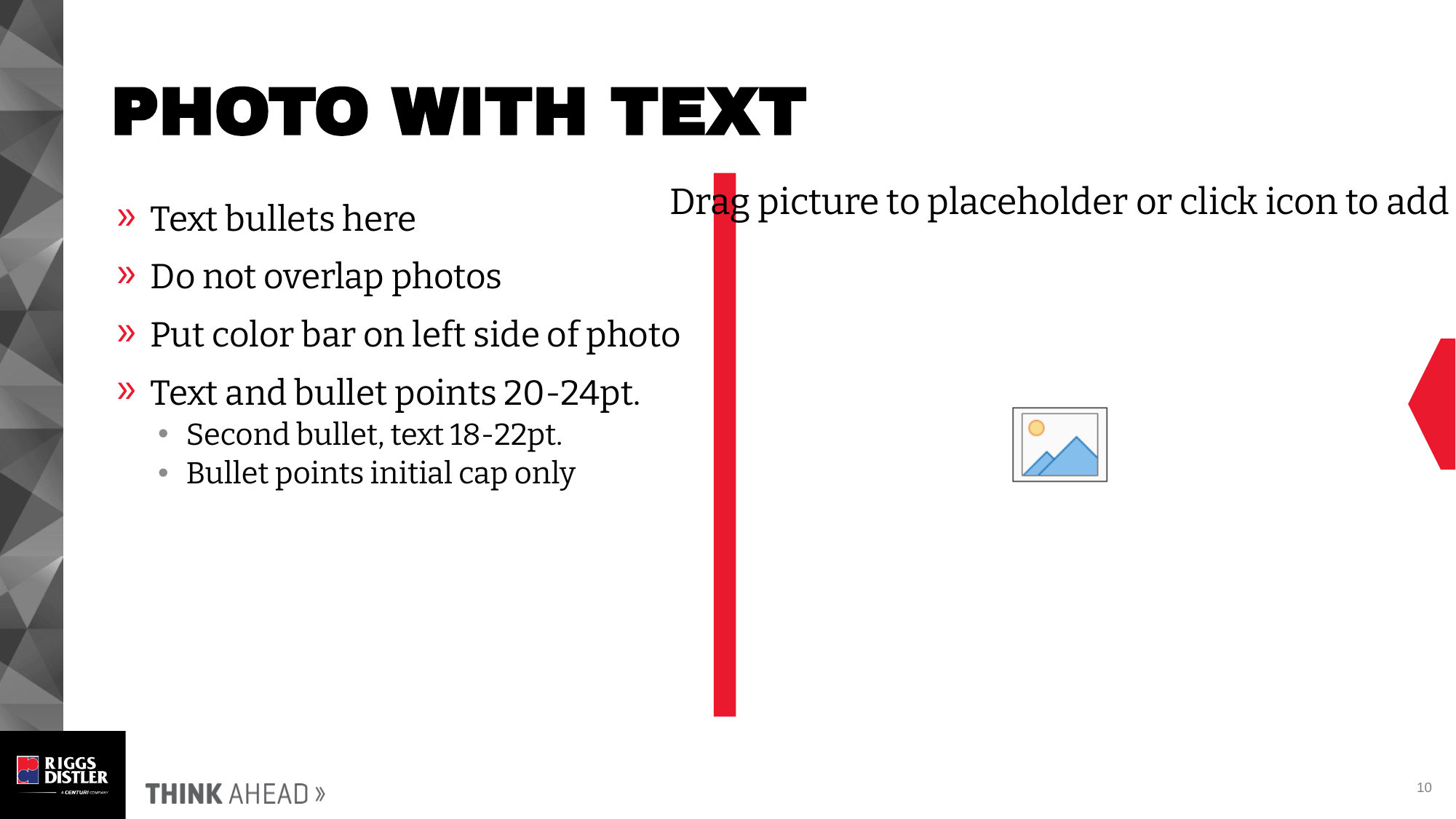

# PHOTO WITH TEXT

Text bullets here
Do not overlap photos
Put color bar on left side of photo
Text and bullet points 20-24pt.
Second bullet, text 18-22pt.
Bullet points initial cap only